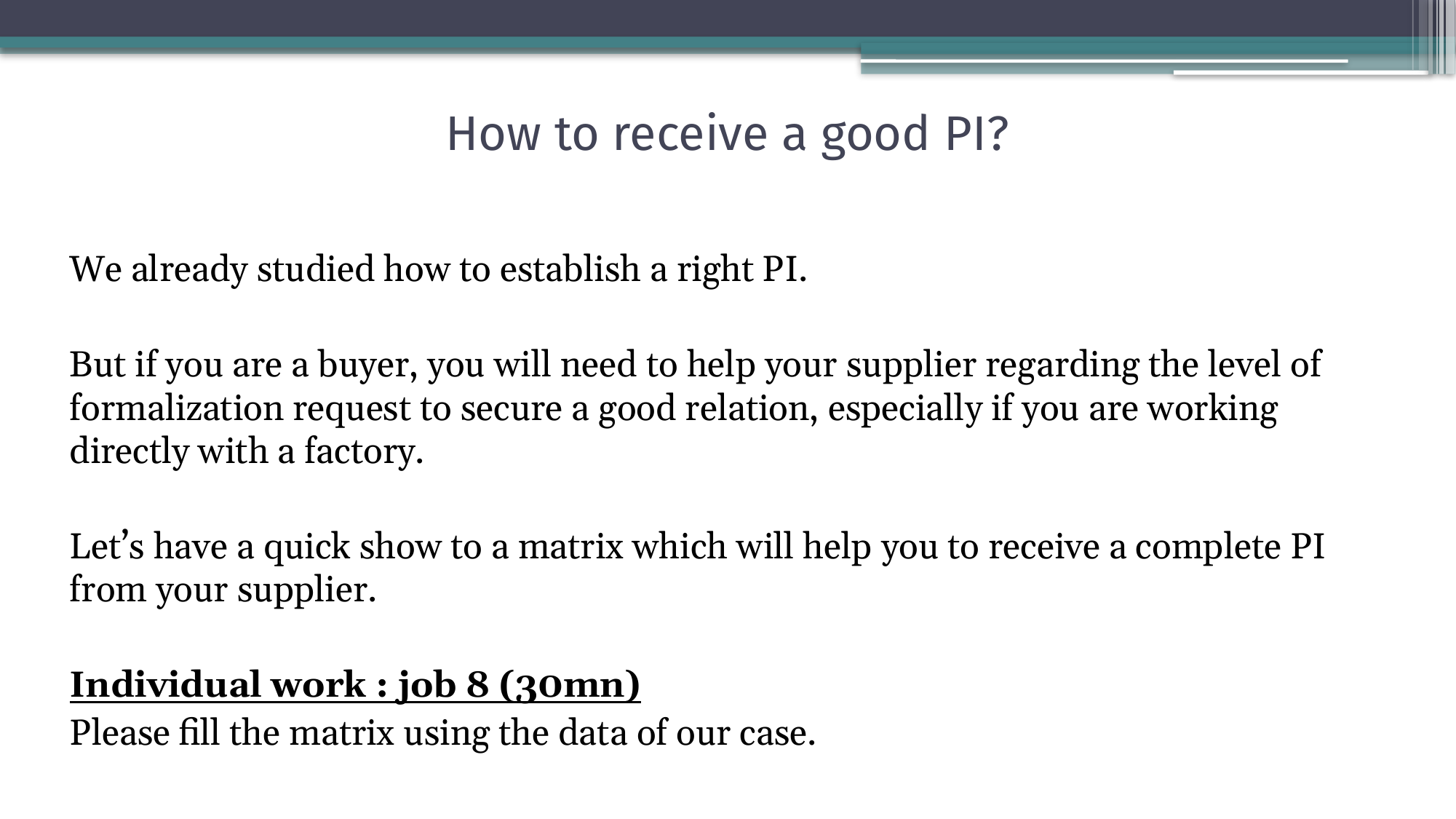

# How to receive a good PI?
We already studied how to establish a right PI.

But if you are a buyer, you will need to help your supplier regarding the level of formalization request to secure a good relation, especially if you are working directly with a factory.

Let’s have a quick show to a matrix which will help you to receive a complete PI from your supplier.

Individual work : job 8 (30mn)
Please fill the matrix using the data of our case.